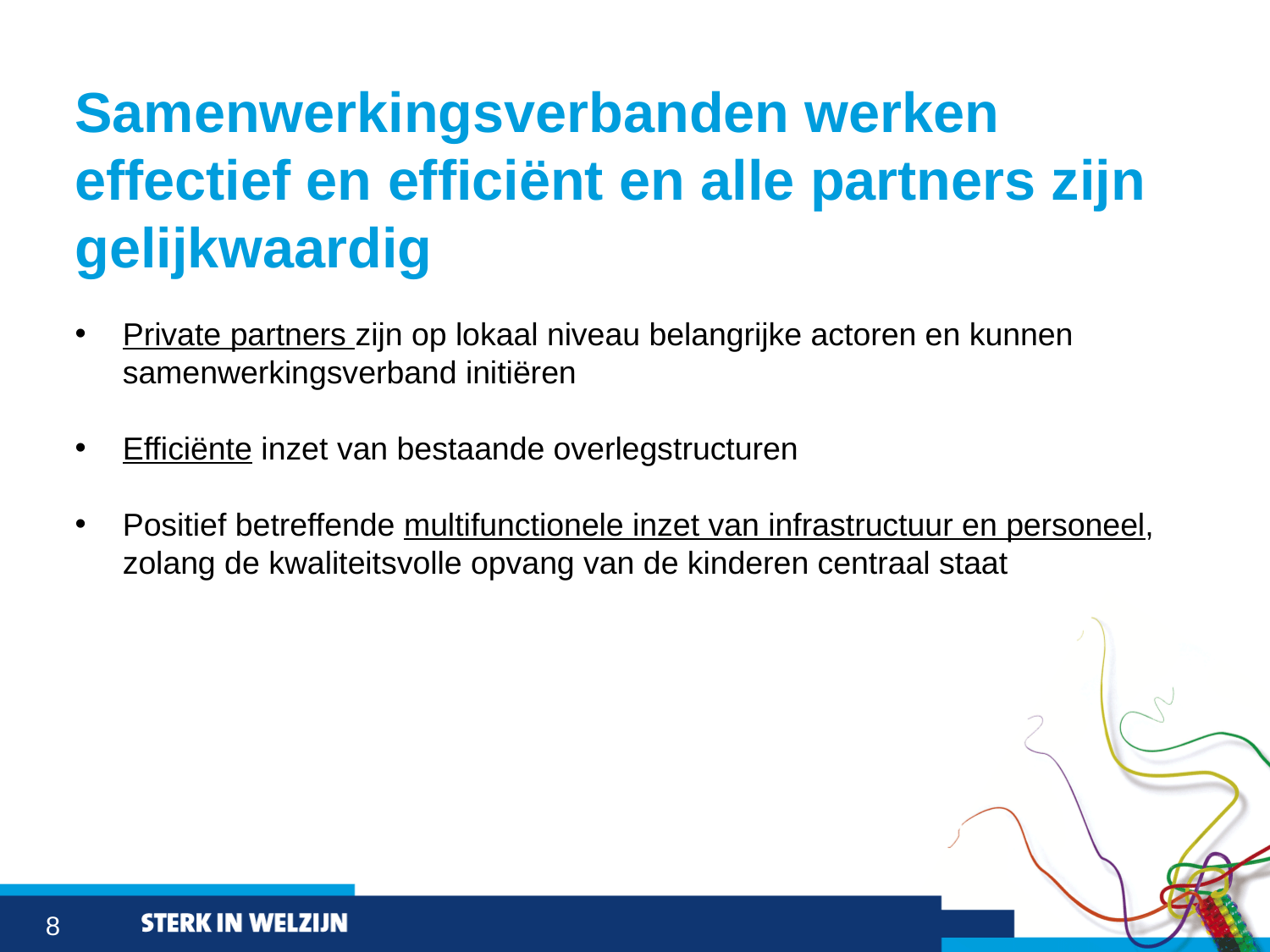

# Samenwerkingsverbanden werken effectief en efficiënt en alle partners zijn gelijkwaardig

Private partners zijn op lokaal niveau belangrijke actoren en kunnen samenwerkingsverband initiëren
Efficiënte inzet van bestaande overlegstructuren
Positief betreffende multifunctionele inzet van infrastructuur en personeel, zolang de kwaliteitsvolle opvang van de kinderen centraal staat